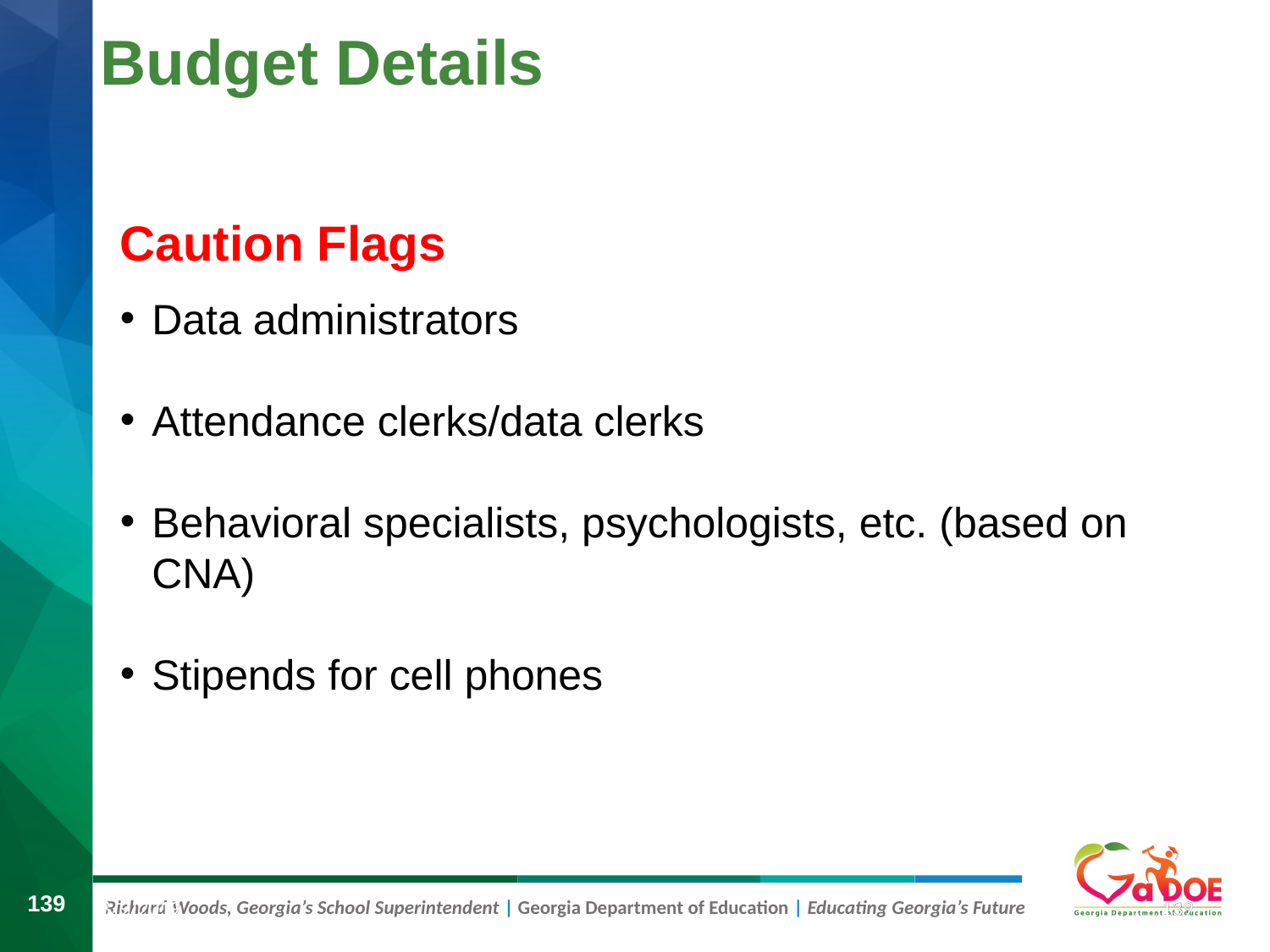

# Budget Details
Caution Flags

Data administrators

Attendance clerks/data clerks

Behavioral specialists, psychologists, etc. (based on CNA)

Stipends for cell phones

139
139
8/9/2019